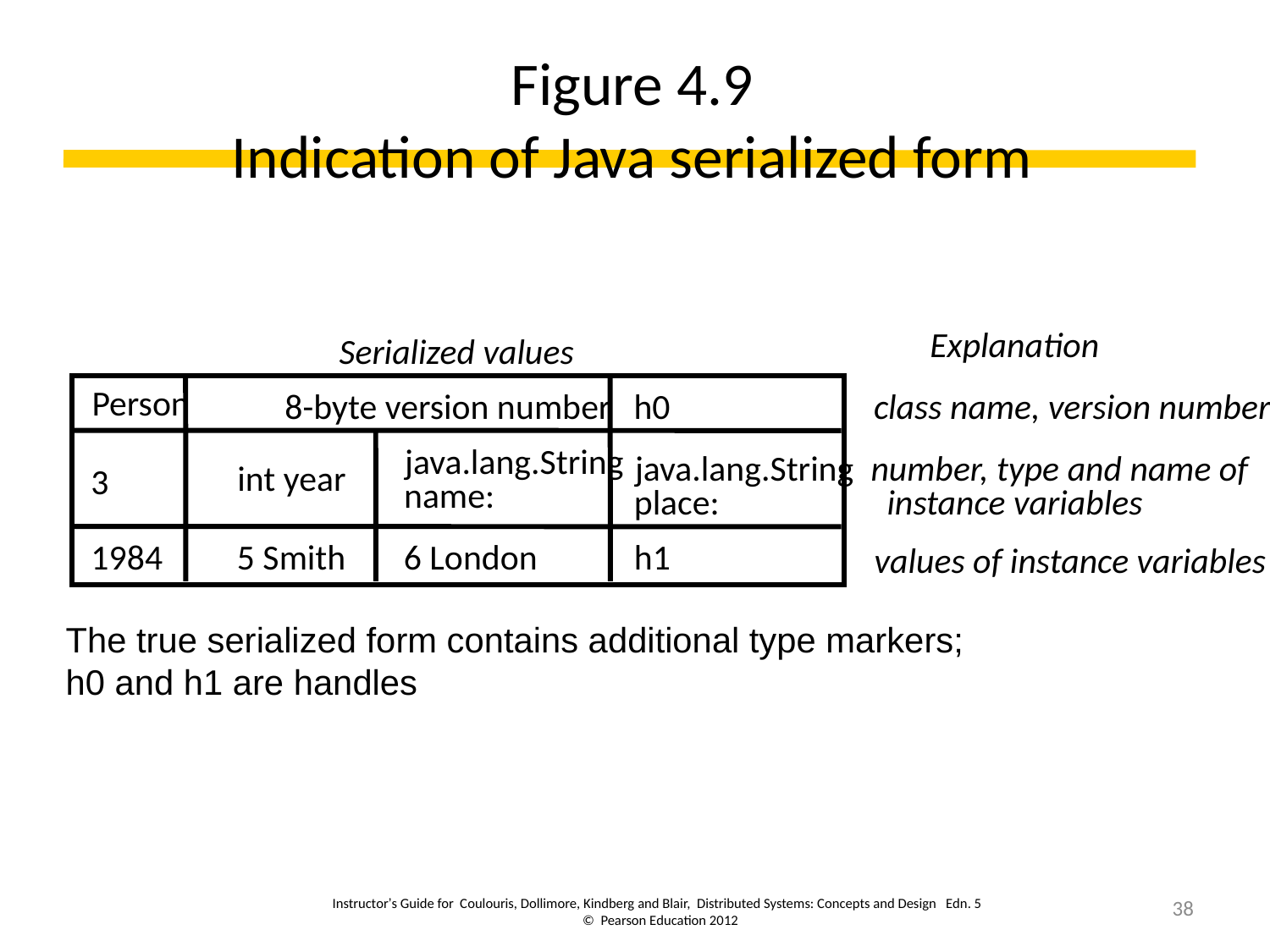

# Figure 4.9 Indication of Java serialized form

Explanation
Serialized values

Person
 8-byte version number
h0
class name, version number

java.lang.String
java.lang.String
number, type and name of
int year
3
name:
place:
instance variables

1984
5 Smith
6 London
h1
values of instance variables

The true serialized form contains additional type markers;
h0 and h1 are handles
Instructor’s Guide for  Coulouris, Dollimore, Kindberg and Blair,  Distributed Systems: Concepts and Design   Edn. 5
©  Pearson Education 2012
38